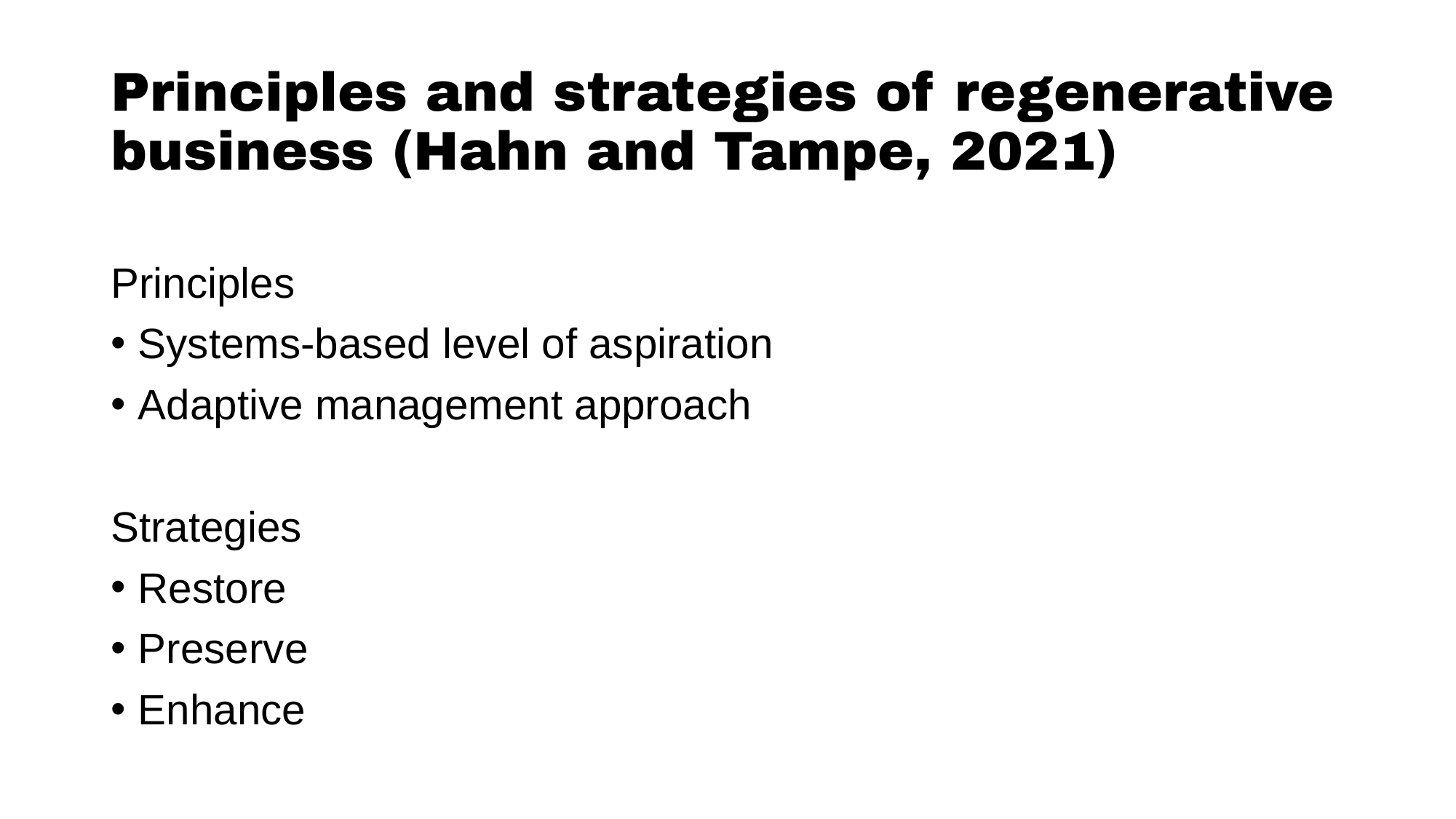

# Principles and strategies of regenerative business (Hahn and Tampe, 2021)
Principles
Systems-based level of aspiration
Adaptive management approach

Strategies
Restore
Preserve
Enhance